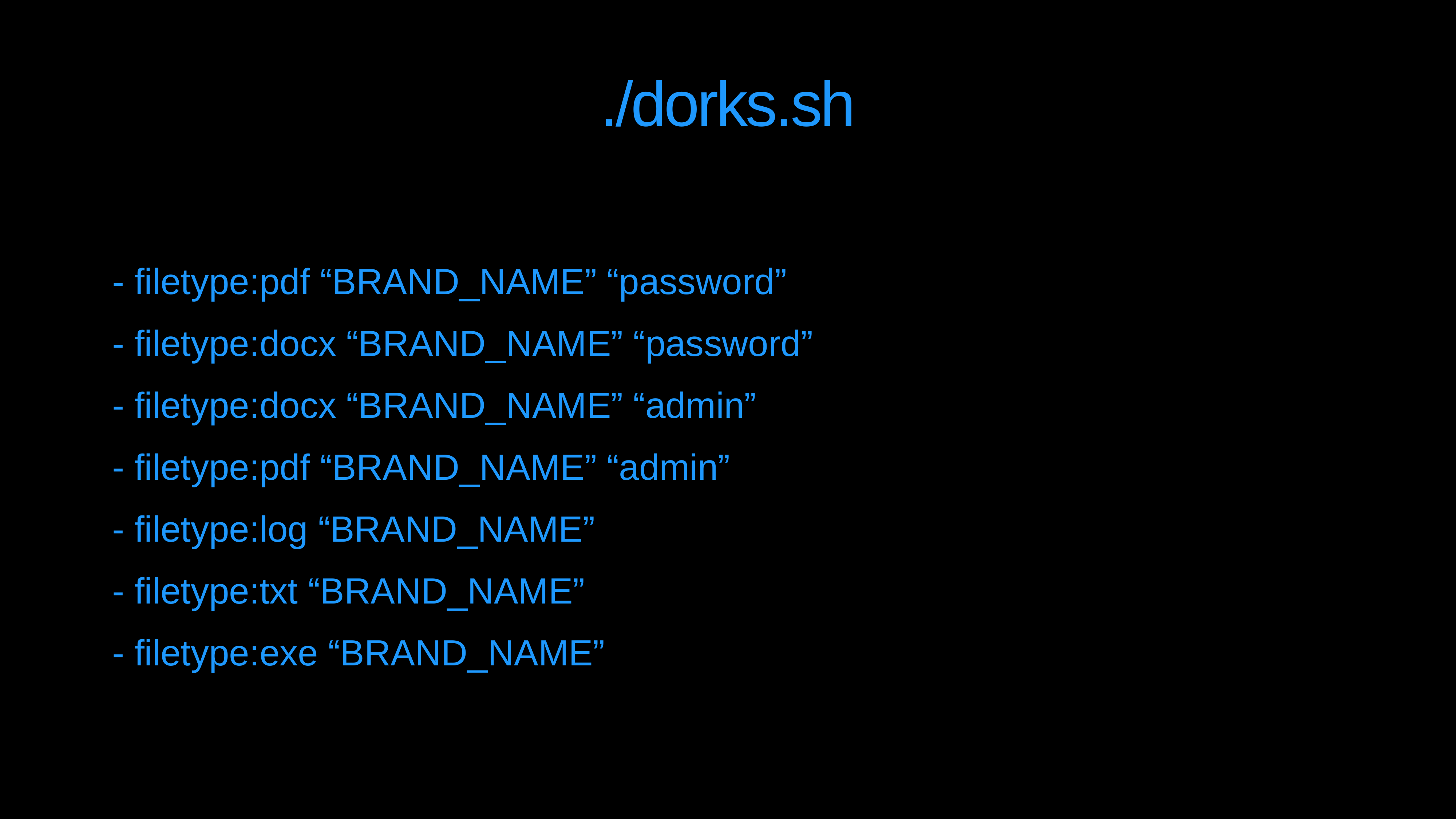

# ./dorks.sh
- filetype:pdf “BRAND_NAME” “password”
- filetype:docx “BRAND_NAME” “password”
- filetype:docx “BRAND_NAME” “admin”
- filetype:pdf “BRAND_NAME” “admin”
- filetype:log “BRAND_NAME”
- filetype:txt “BRAND_NAME”
- filetype:exe “BRAND_NAME”